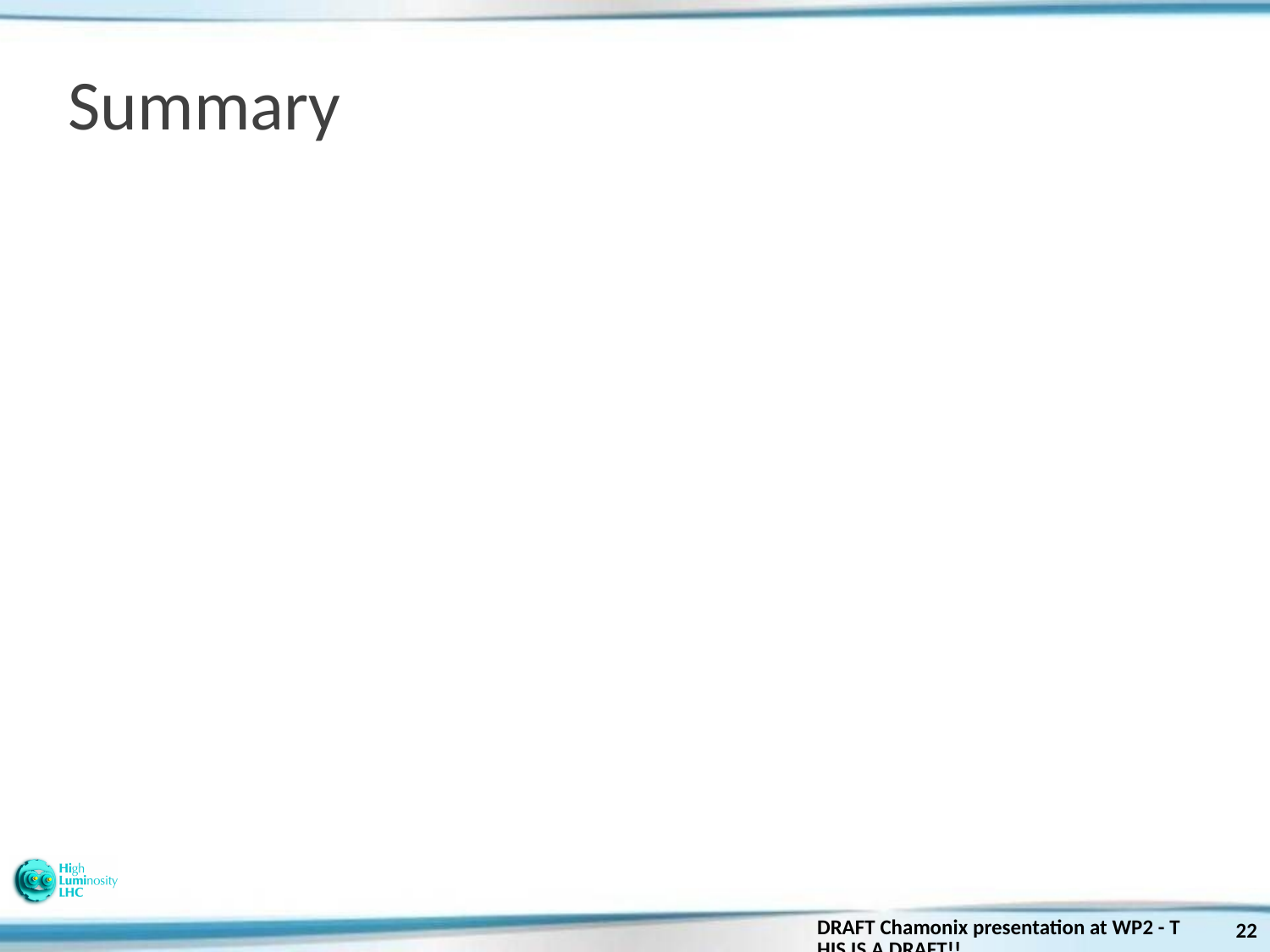

# Summary

DRAFT Chamonix presentation at WP2 - THIS IS A DRAFT!!
22